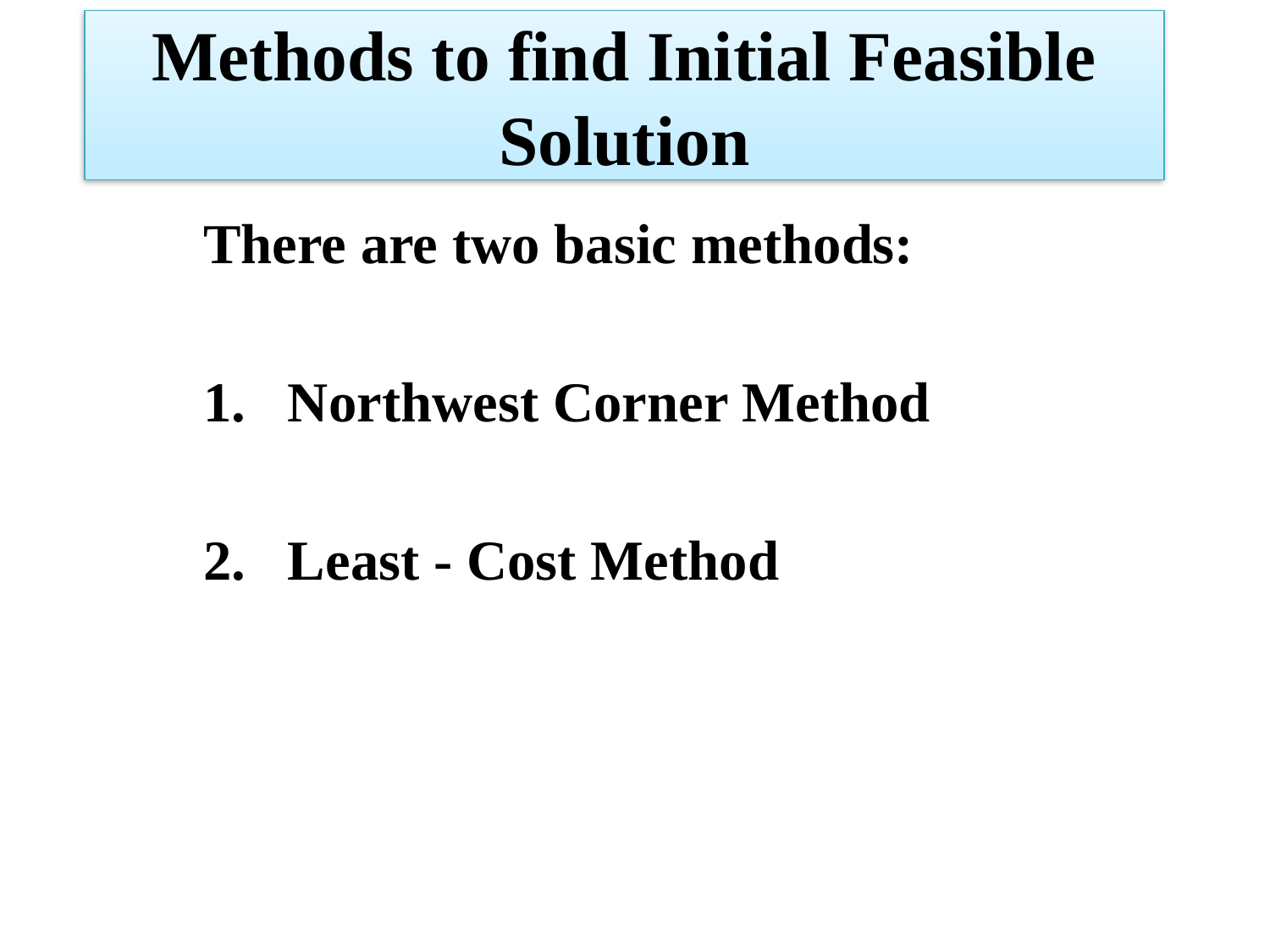

# Methods to find Initial Feasible Solution
There are two basic methods:

Northwest Corner Method

Least - Cost Method